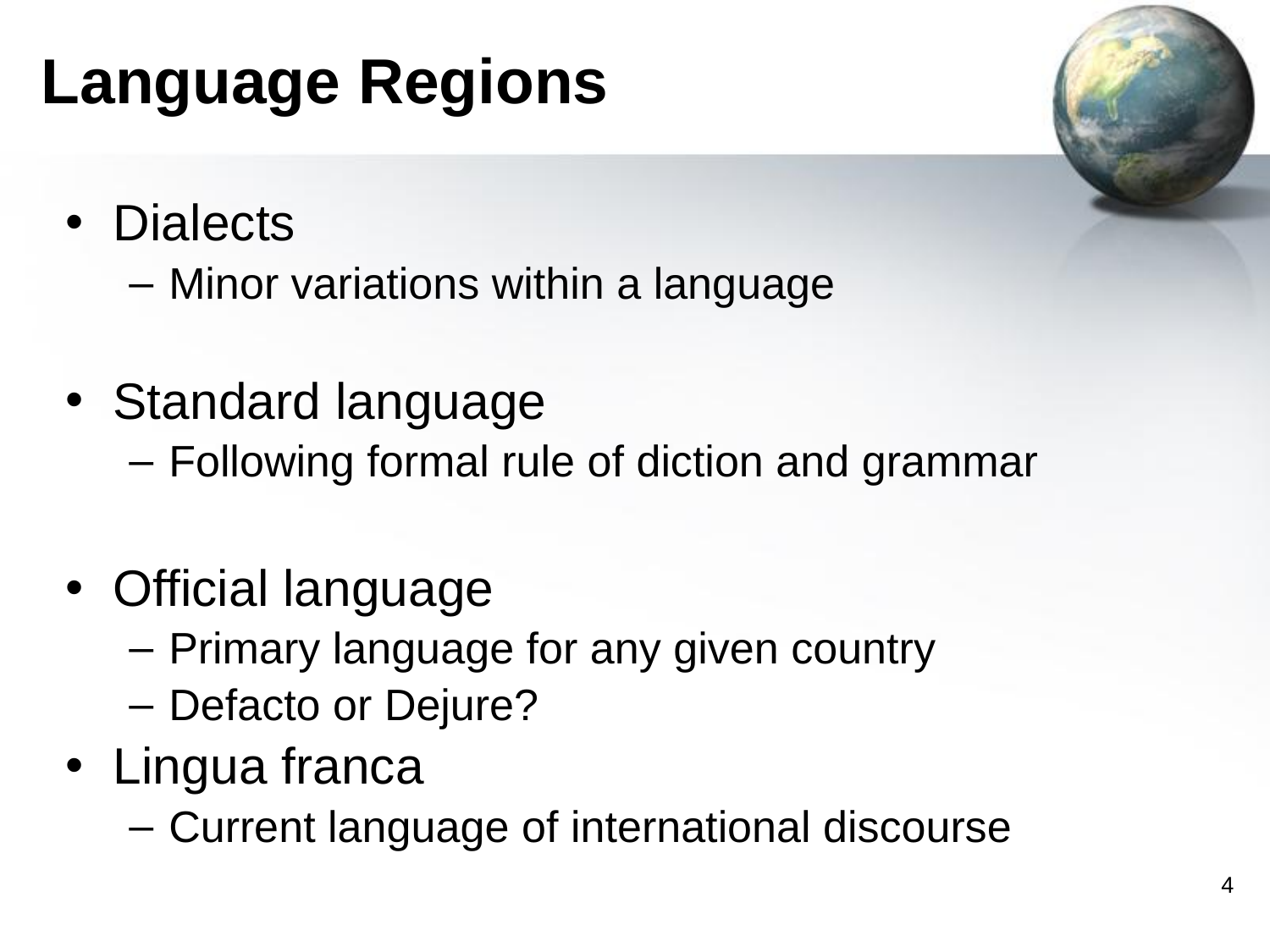

# Language Regions
Dialects
Minor variations within a language

Standard language
Following formal rule of diction and grammar

Official language
Primary language for any given country
Defacto or Dejure?
Lingua franca
Current language of international discourse
4